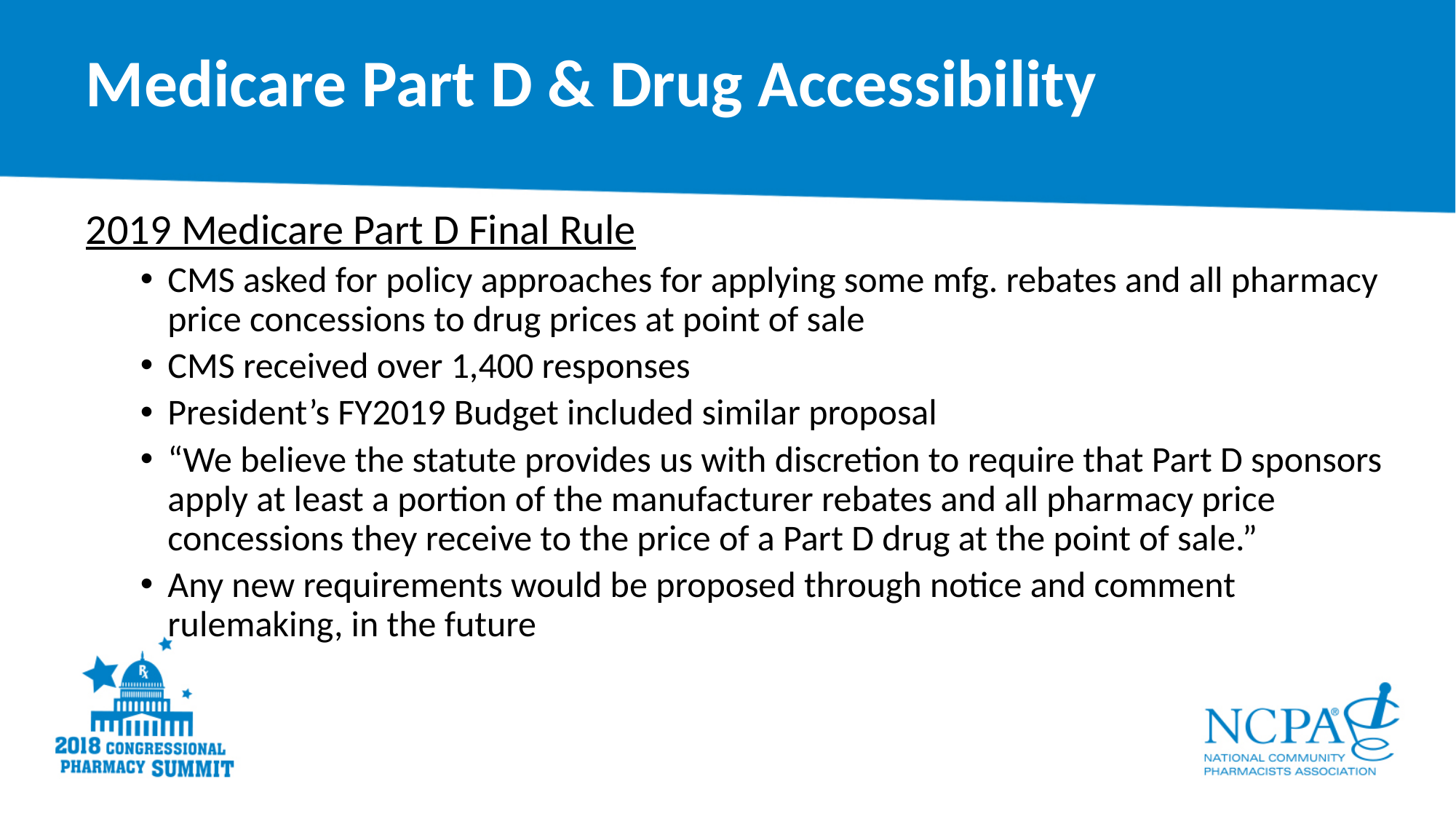

# Medicare Part D & Drug Accessibility
2019 Medicare Part D Final Rule
CMS asked for policy approaches for applying some mfg. rebates and all pharmacy price concessions to drug prices at point of sale
CMS received over 1,400 responses
President’s FY2019 Budget included similar proposal
“We believe the statute provides us with discretion to require that Part D sponsors apply at least a portion of the manufacturer rebates and all pharmacy price concessions they receive to the price of a Part D drug at the point of sale.”
Any new requirements would be proposed through notice and comment rulemaking, in the future